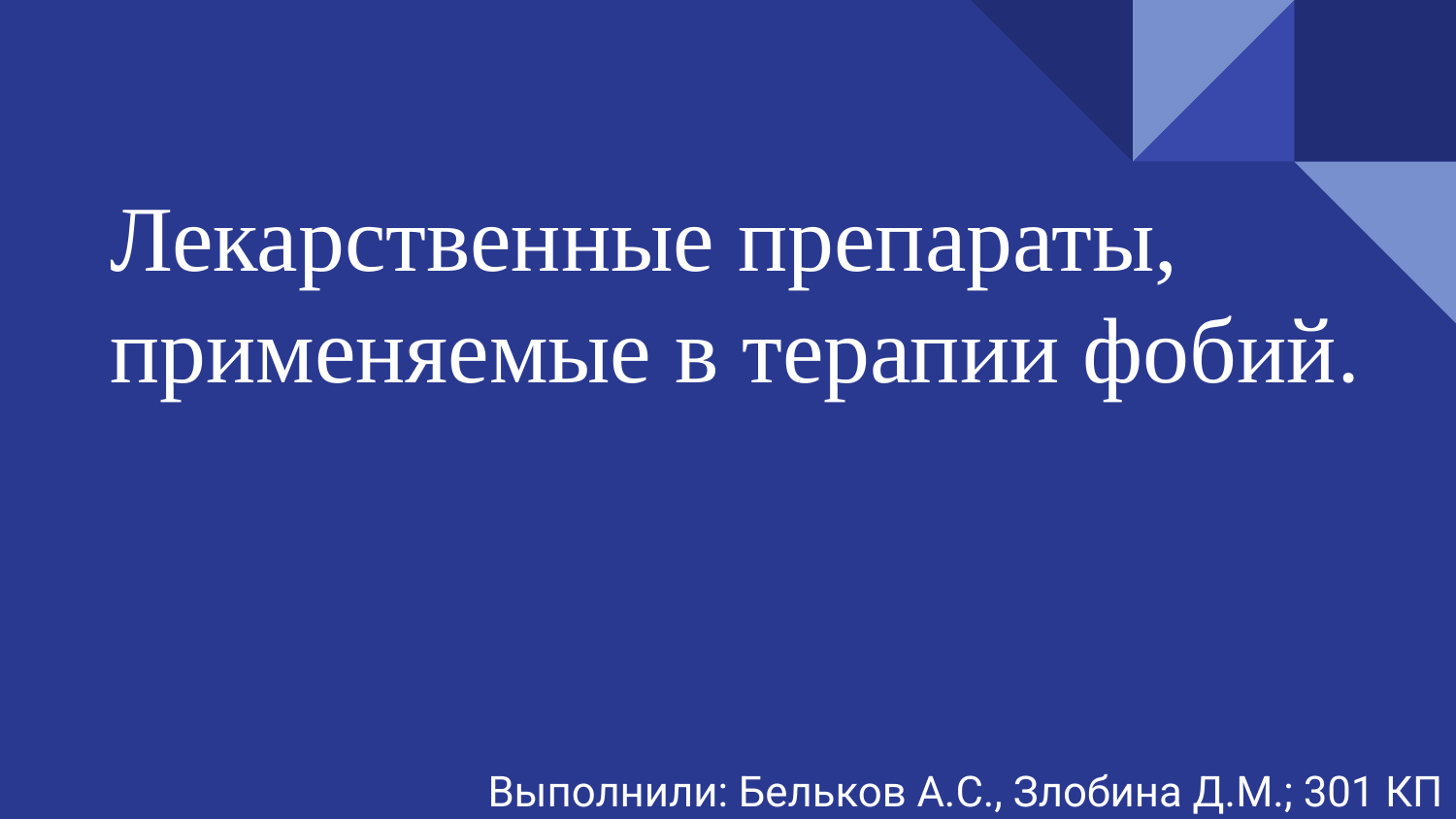

# Лекарственные препараты, применяемые в терапии фобий.
Выполнили: Бельков А.С., Злобина Д.М.; 301 КП